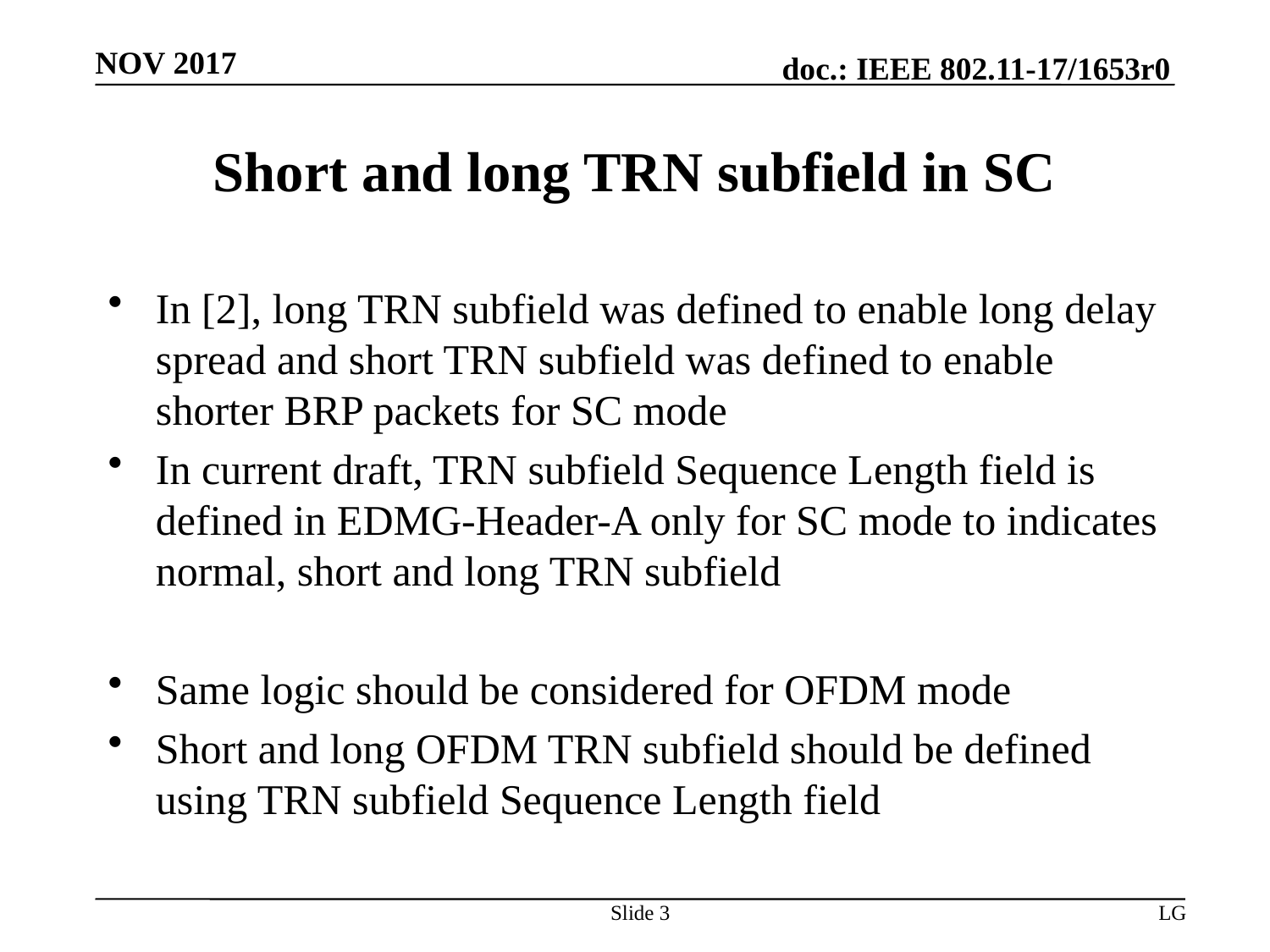

# Short and long TRN subfield in SC
In [2], long TRN subfield was defined to enable long delay spread and short TRN subfield was defined to enable shorter BRP packets for SC mode
In current draft, TRN subfield Sequence Length field is defined in EDMG-Header-A only for SC mode to indicates normal, short and long TRN subfield

Same logic should be considered for OFDM mode
Short and long OFDM TRN subfield should be defined  using TRN subfield Sequence Length field

Slide 3
LG